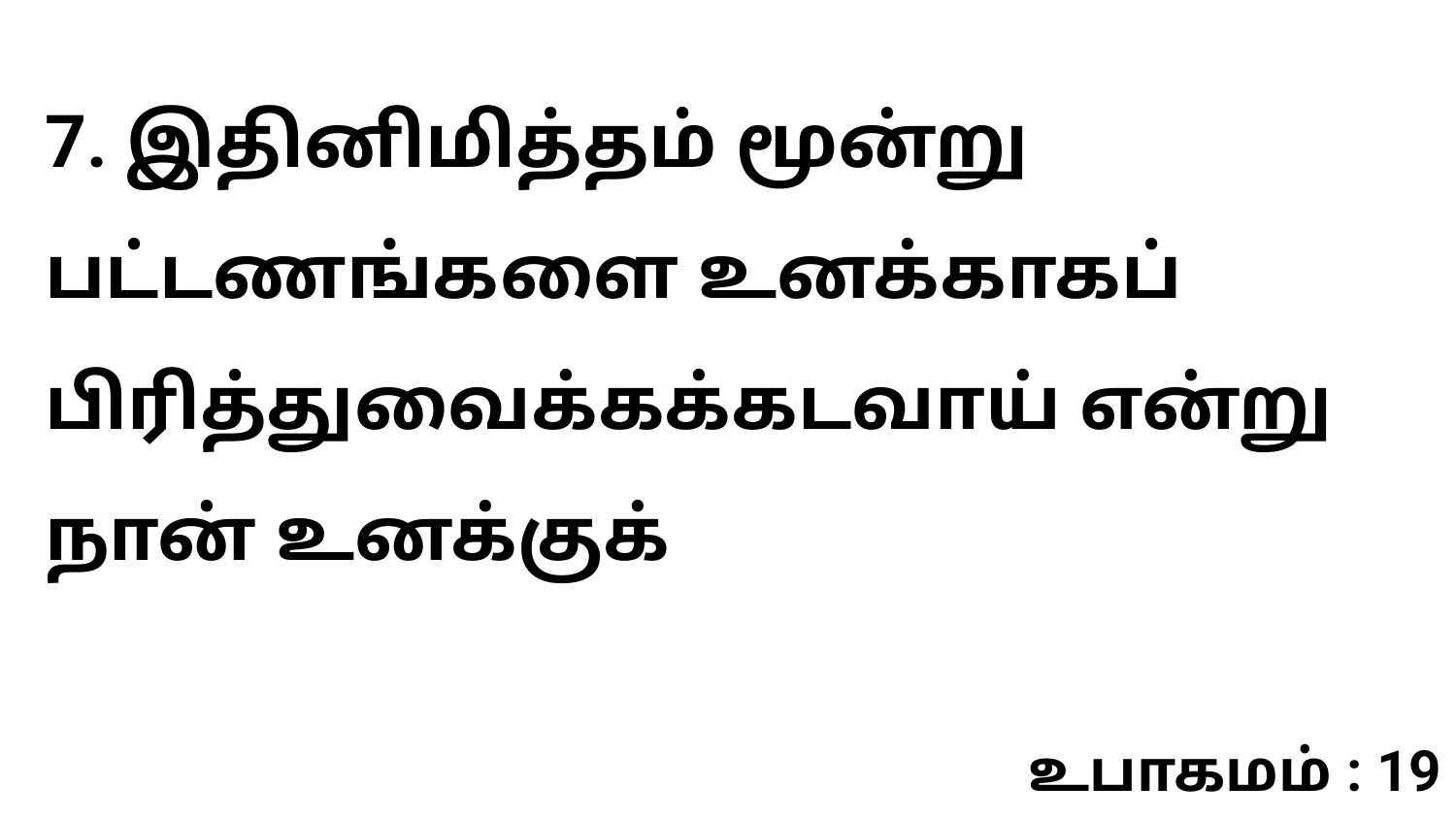

7. இதினிமித்தம் மூன்று பட்டணங்களை உனக்காகப் பிரித்துவைக்கக்கடவாய் என்று நான் உனக்குக்
உபாகமம் : 19